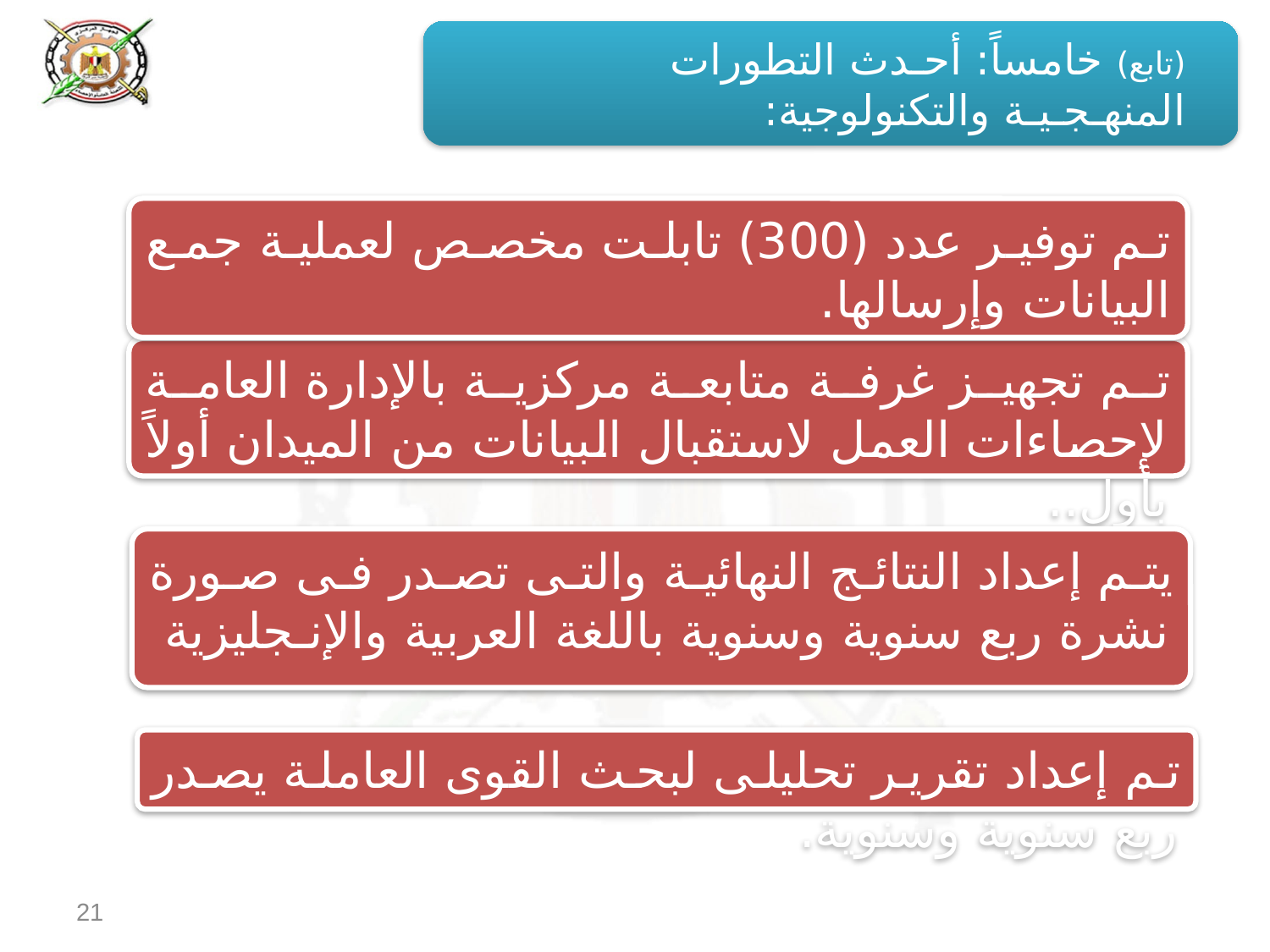

(تابع) خامساً: أحـدث التطورات المنهـجـيـة والتكنولوجية:
تم توفير عدد (300) تابلت مخصص لعملية جمع البيانات وإرسالها.
تم تجهيز غرفة متابعة مركزية بالإدارة العامة لإحصاءات العمل لاستقبال البيانات من الميدان أولاً بأول..
يتم إعداد النتائج النهائية والتى تصدر فى صورة نشرة ربع سنوية وسنوية باللغة العربية والإنـجليزية
تم إعداد تقرير تحليلى لبحث القوى العاملة يصدر ربع سنوية وسنوية.
21